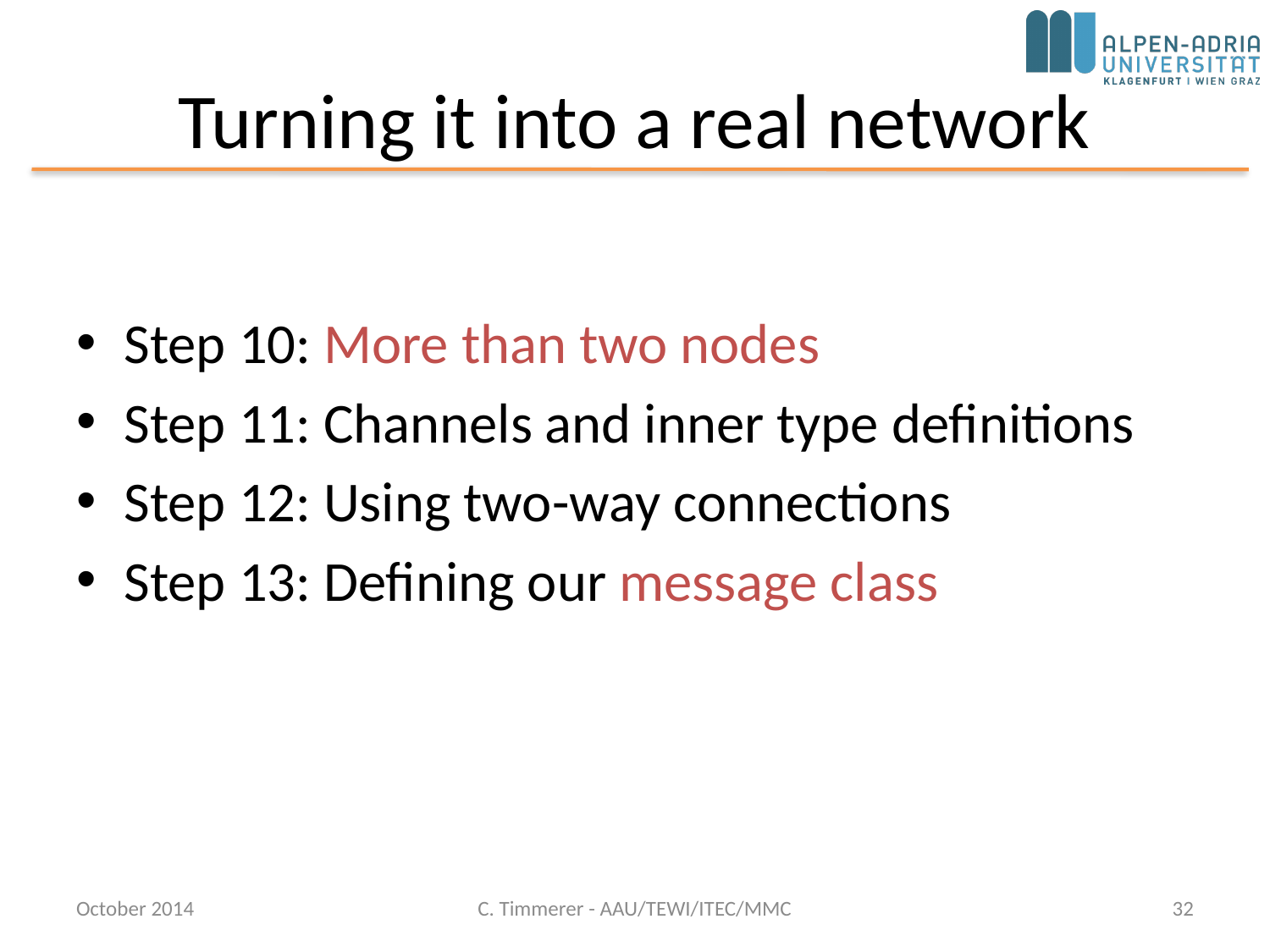

# Turning it into a real network

Step 10: More than two nodes
Step 11: Channels and inner type definitions
Step 12: Using two-way connections
Step 13: Defining our message class

October 2014
C. Timmerer - AAU/TEWI/ITEC/MMC
32